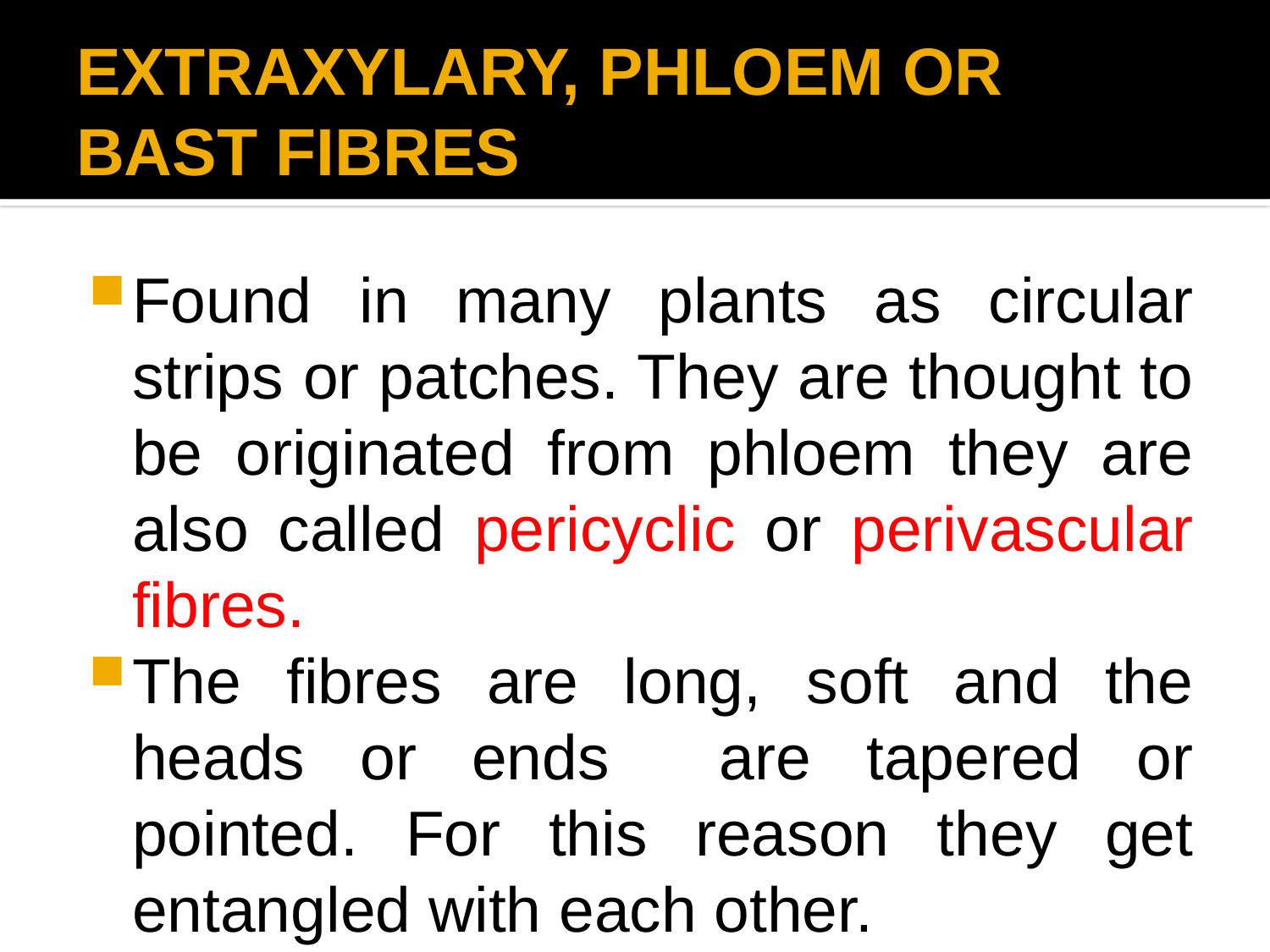

# EXTRAXYLARY, PHLOEM OR BAST FIBRES
Found in many plants as circular strips or patches. They are thought to be originated from phloem they are also called pericyclic or perivascular fibres.
The fibres are long, soft and the heads or ends  are tapered or pointed. For this reason they get entangled with each other.